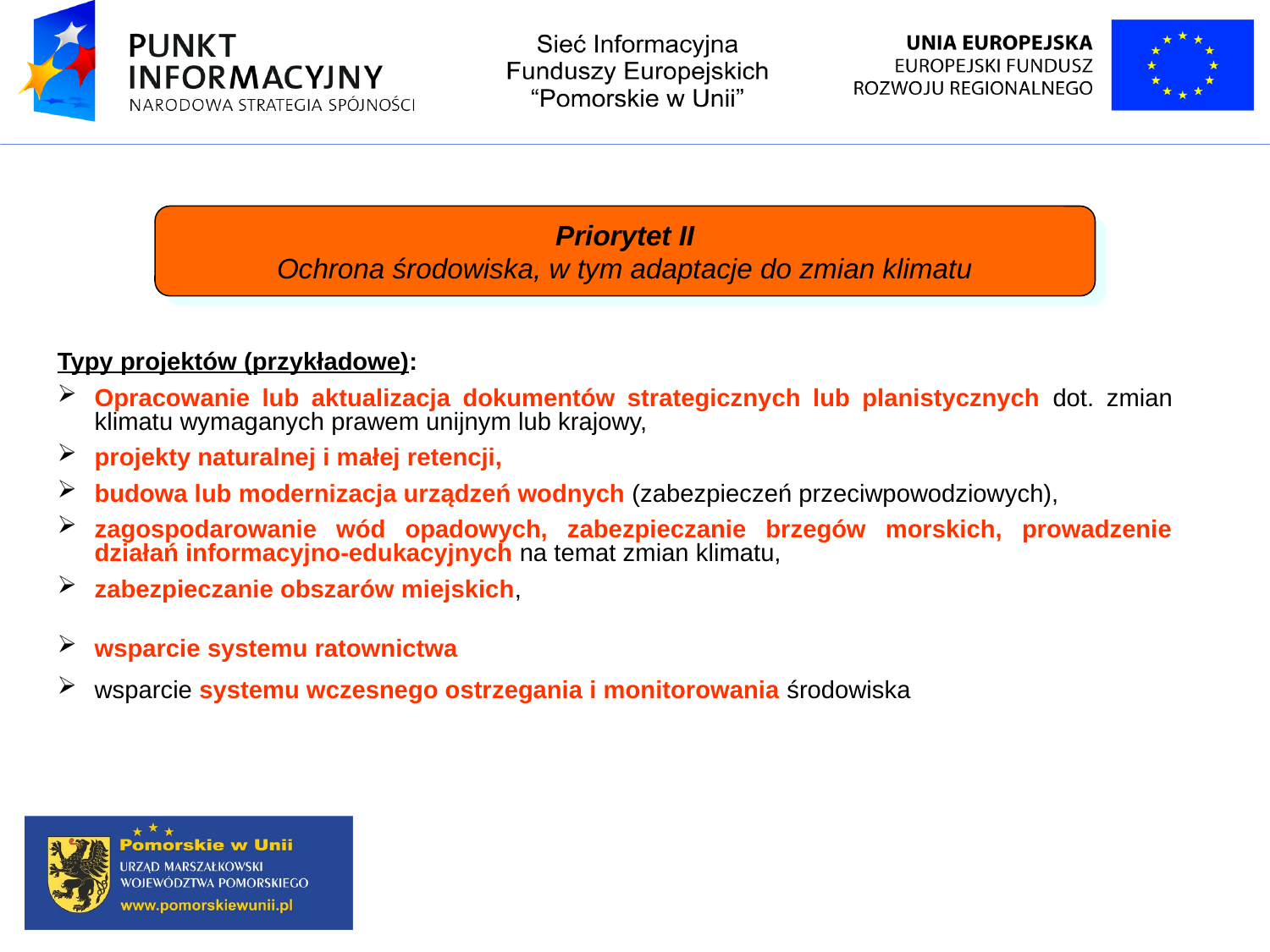

Priorytet II
Ochrona środowiska, w tym adaptacje do zmian klimatu

Typy projektów (przykładowe):
Opracowanie lub aktualizacja dokumentów strategicznych lub planistycznych dot. zmian klimatu wymaganych prawem unijnym lub krajowy,
projekty naturalnej i małej retencji,
budowa lub modernizacja urządzeń wodnych (zabezpieczeń przeciwpowodziowych),
zagospodarowanie wód opadowych, zabezpieczanie brzegów morskich, prowadzenie działań informacyjno-edukacyjnych na temat zmian klimatu,
zabezpieczanie obszarów miejskich,

wsparcie systemu ratownictwa
wsparcie systemu wczesnego ostrzegania i monitorowania środowiska